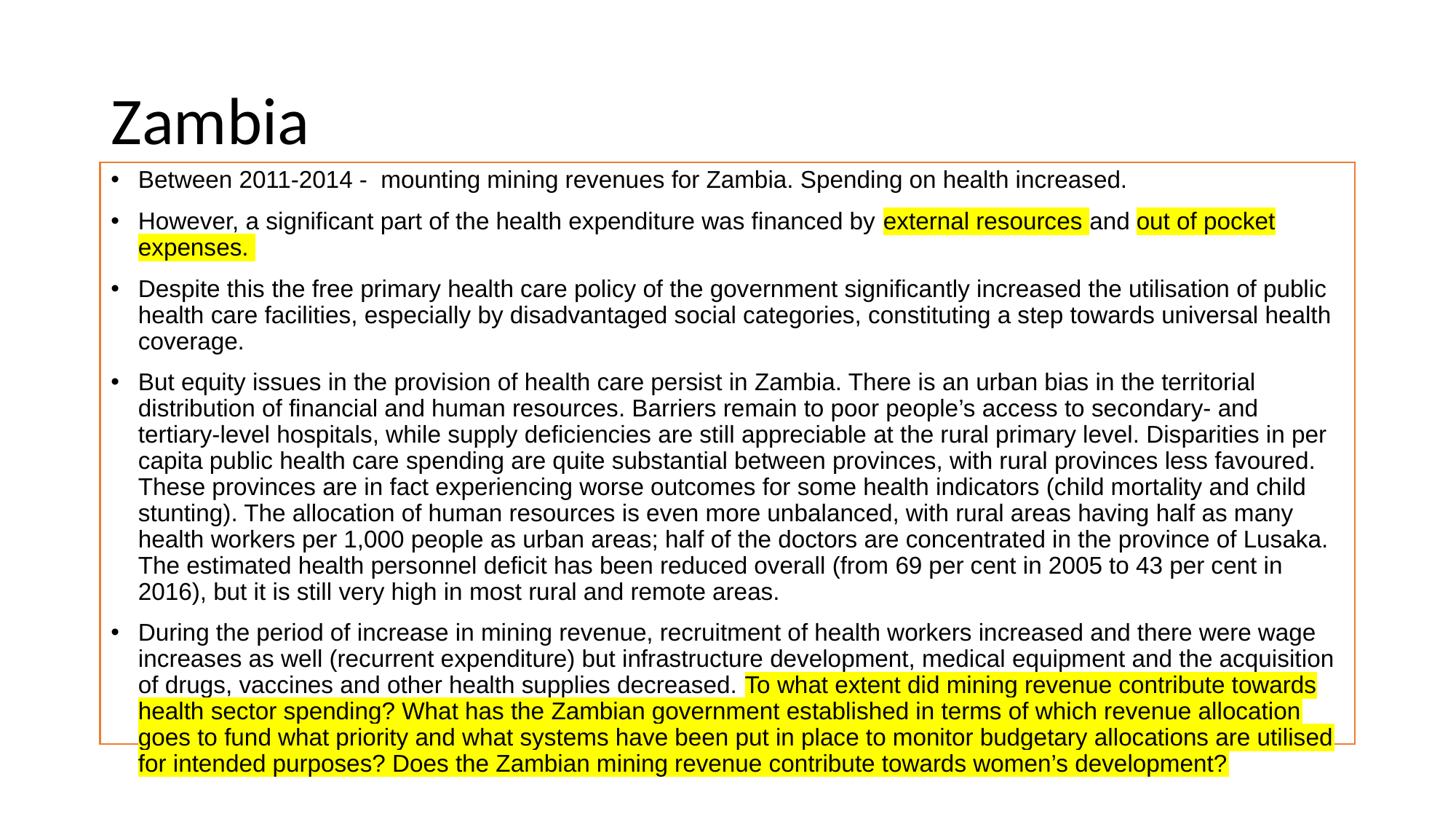

# Zambia
Between 2011-2014 -  mounting mining revenues for Zambia. Spending on health increased.
However, a significant part of the health expenditure was financed by external resources and out of pocket expenses.
Despite this the free primary health care policy of the government significantly increased the utilisation of public health care facilities, especially by disadvantaged social categories, constituting a step towards universal health coverage.
But equity issues in the provision of health care persist in Zambia. There is an urban bias in the territorial distribution of financial and human resources. Barriers remain to poor people’s access to secondary- and tertiary-level hospitals, while supply deficiencies are still appreciable at the rural primary level. Disparities in per capita public health care spending are quite substantial between provinces, with rural provinces less favoured. These provinces are in fact experiencing worse outcomes for some health indicators (child mortality and child stunting). The allocation of human resources is even more unbalanced, with rural areas having half as many health workers per 1,000 people as urban areas; half of the doctors are concentrated in the province of Lusaka. The estimated health personnel deficit has been reduced overall (from 69 per cent in 2005 to 43 per cent in 2016), but it is still very high in most rural and remote areas.
During the period of increase in mining revenue, recruitment of health workers increased and there were wage increases as well (recurrent expenditure) but infrastructure development, medical equipment and the acquisition of drugs, vaccines and other health supplies decreased. To what extent did mining revenue contribute towards health sector spending? What has the Zambian government established in terms of which revenue allocation goes to fund what priority and what systems have been put in place to monitor budgetary allocations are utilised for intended purposes? Does the Zambian mining revenue contribute towards women’s development?